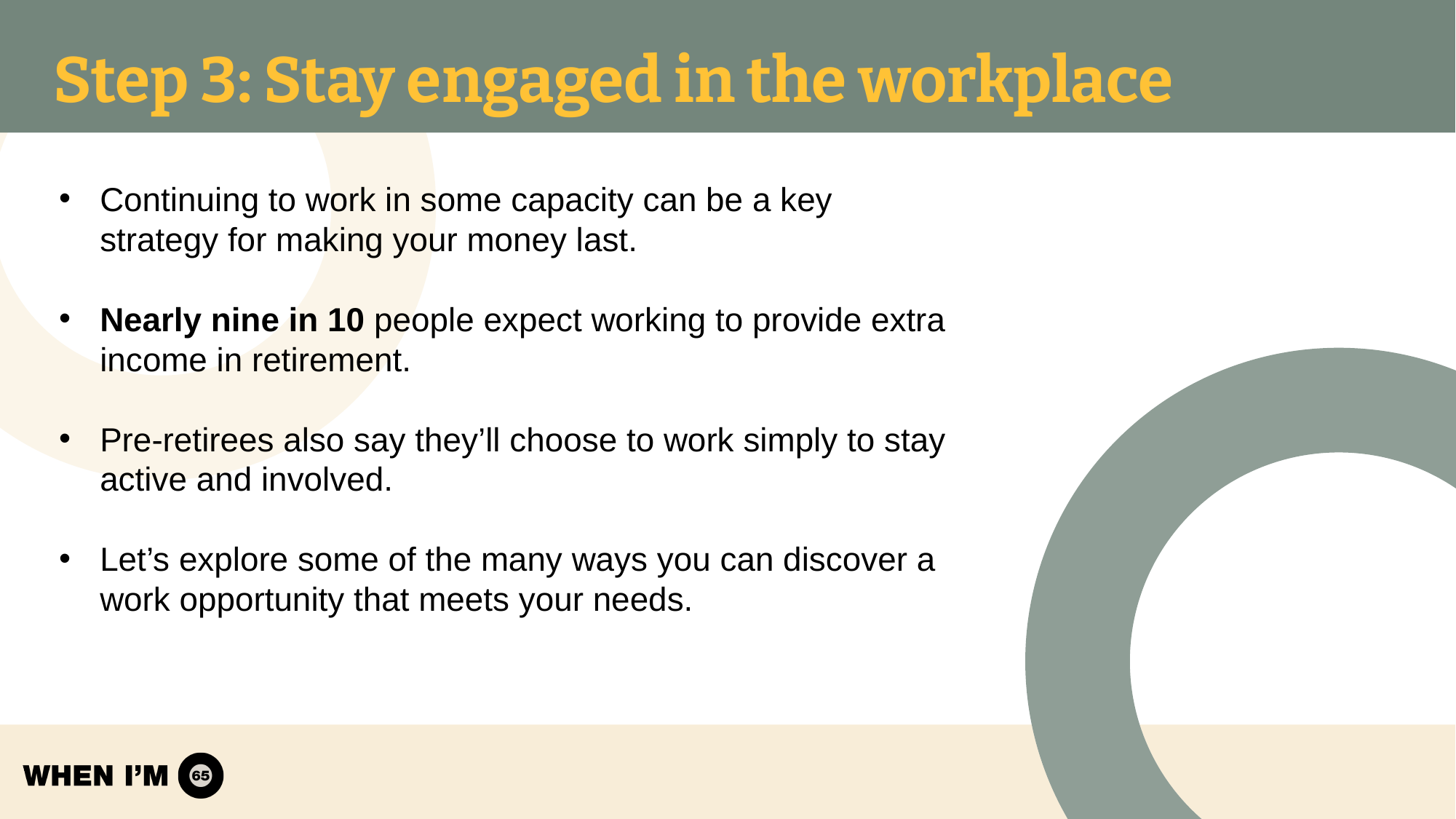

# Step 3: Stay engaged in the workplace
Continuing to work in some capacity can be a key strategy for making your money last.

Nearly nine in 10 people expect working to provide extra income in retirement.

Pre-retirees also say they’ll choose to work simply to stay active and involved.

Let’s explore some of the many ways you can discover a work opportunity that meets your needs.